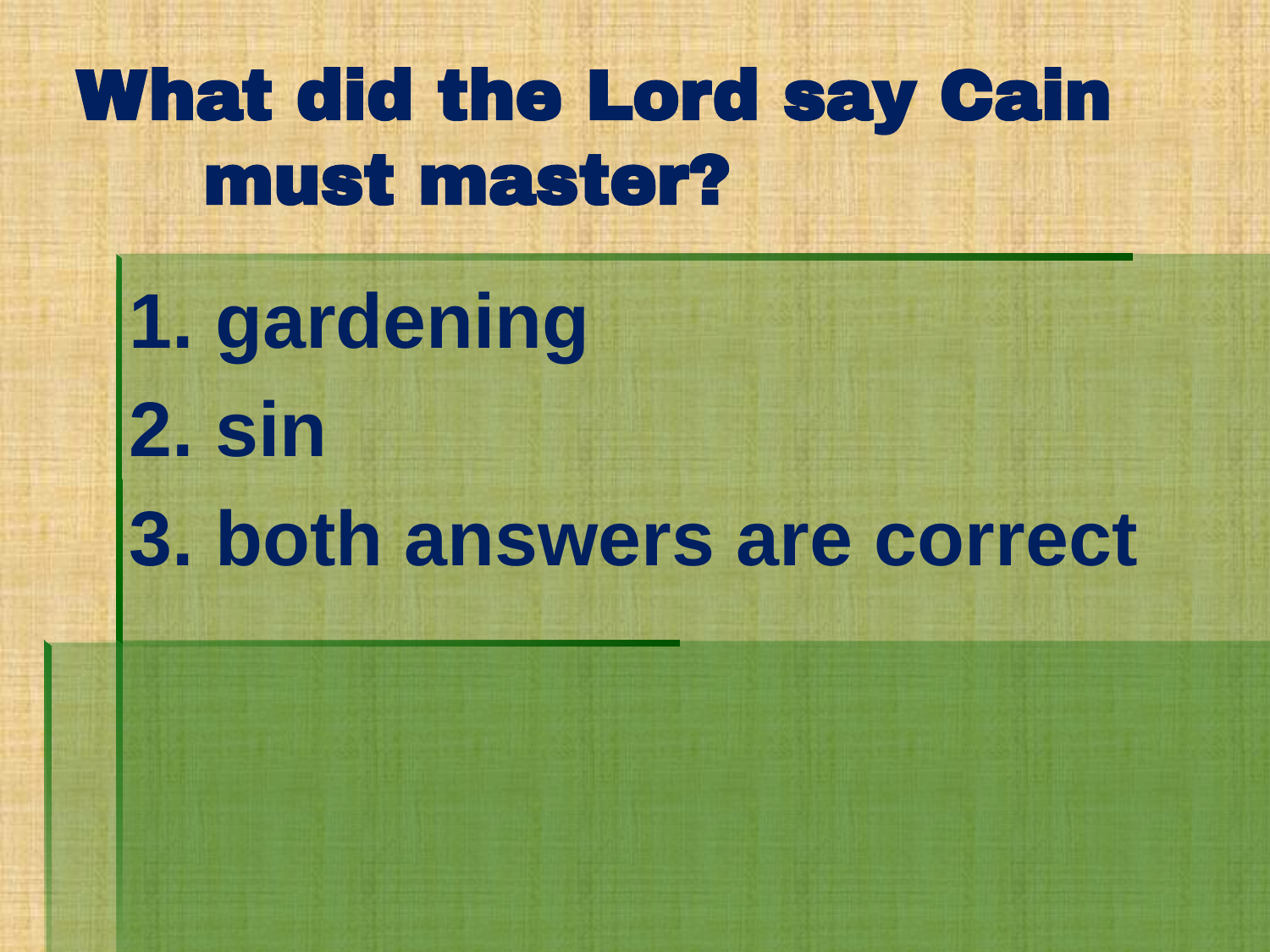

# What did the Lord say Cain must master?
1. gardening
2. sin
3. both answers are correct